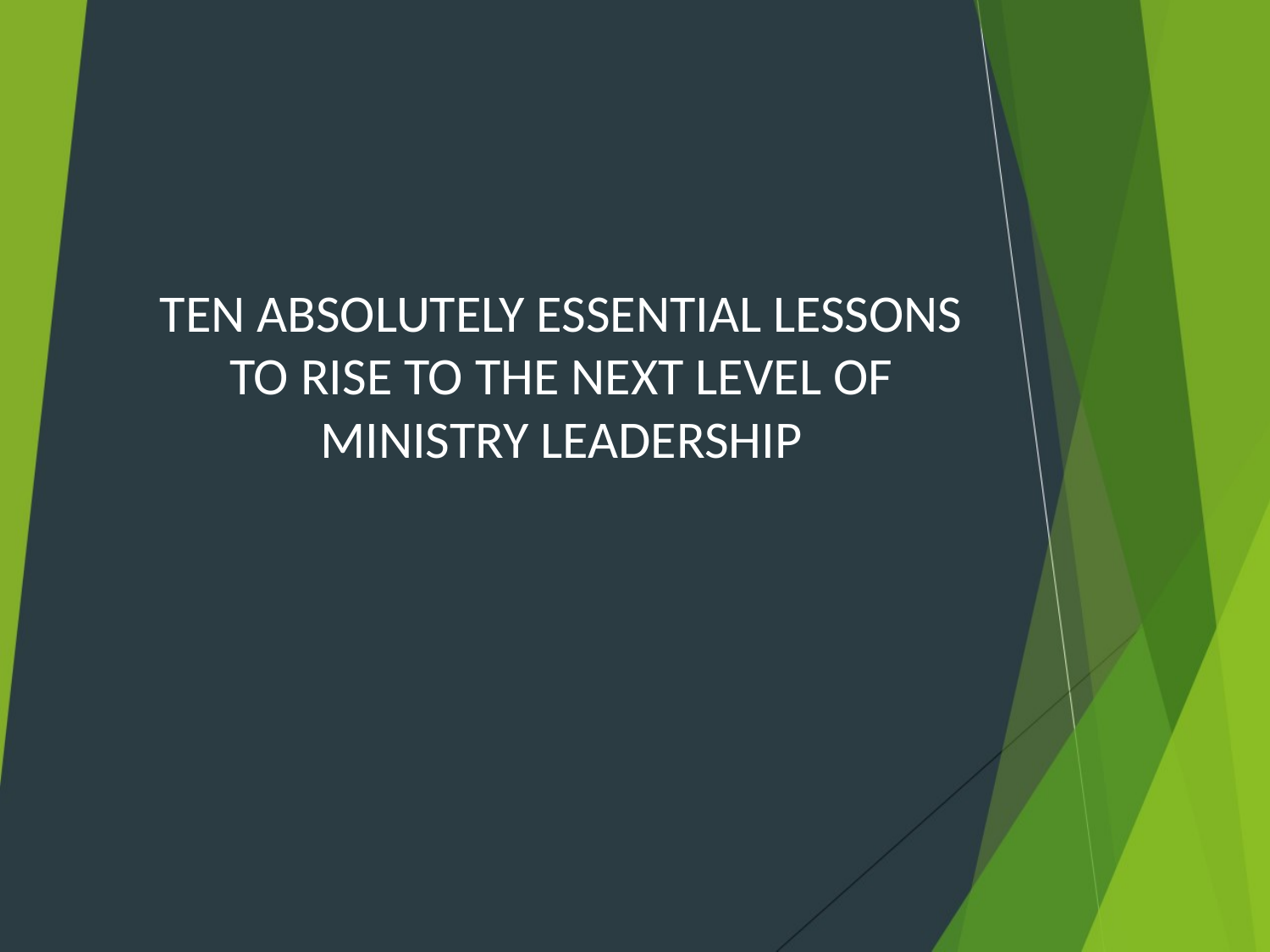

# TEN ABSOLUTELY ESSENTIAL LESSONS TO RISE TO THE NEXT LEVEL OF MINISTRY LEADERSHIP